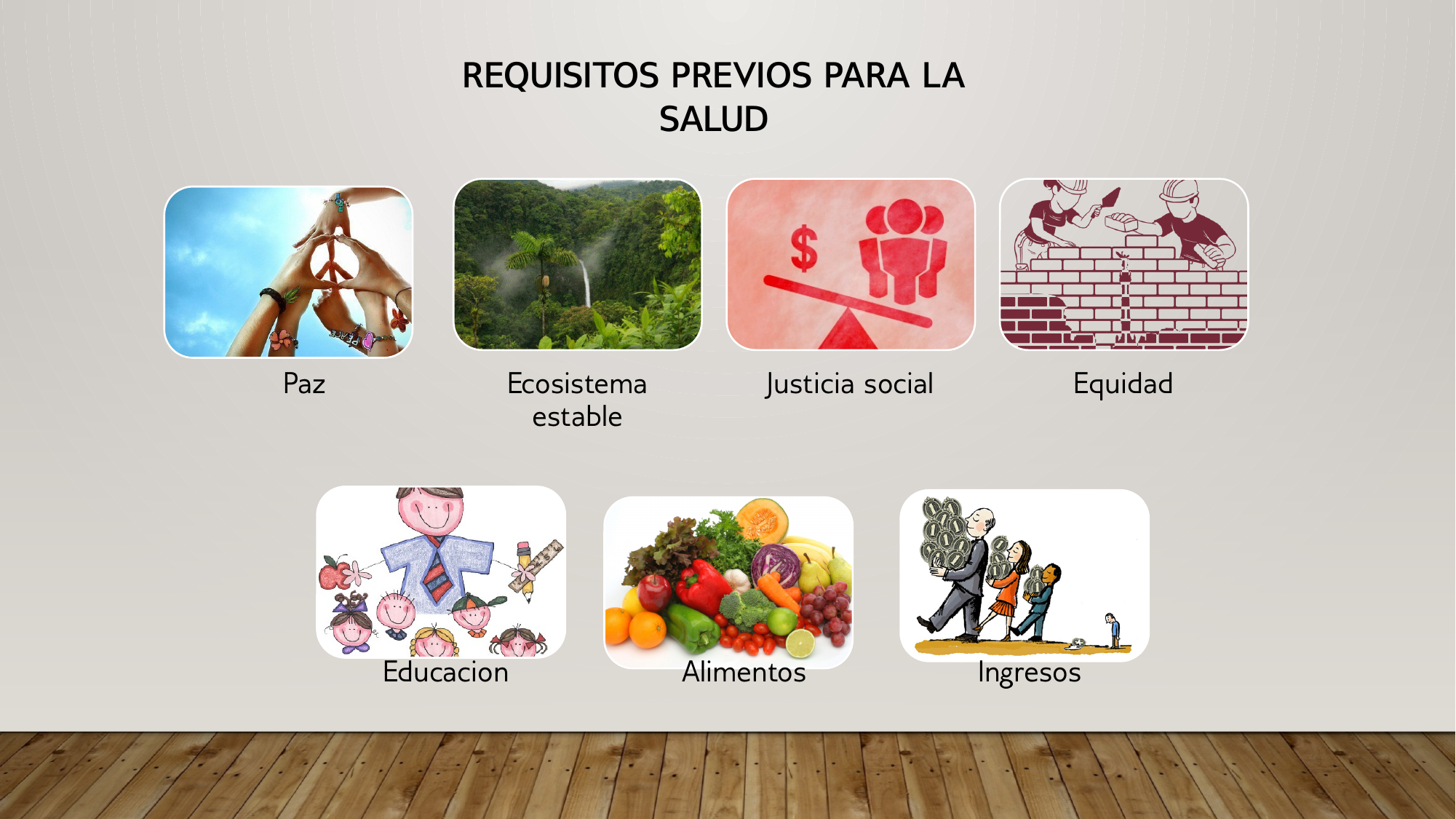

REQUISITOS PREVIOS PARA LA SALUD
Paz
Ecosistema estable
Justicia social
Equidad
Educacion
Alimentos
Ingresos